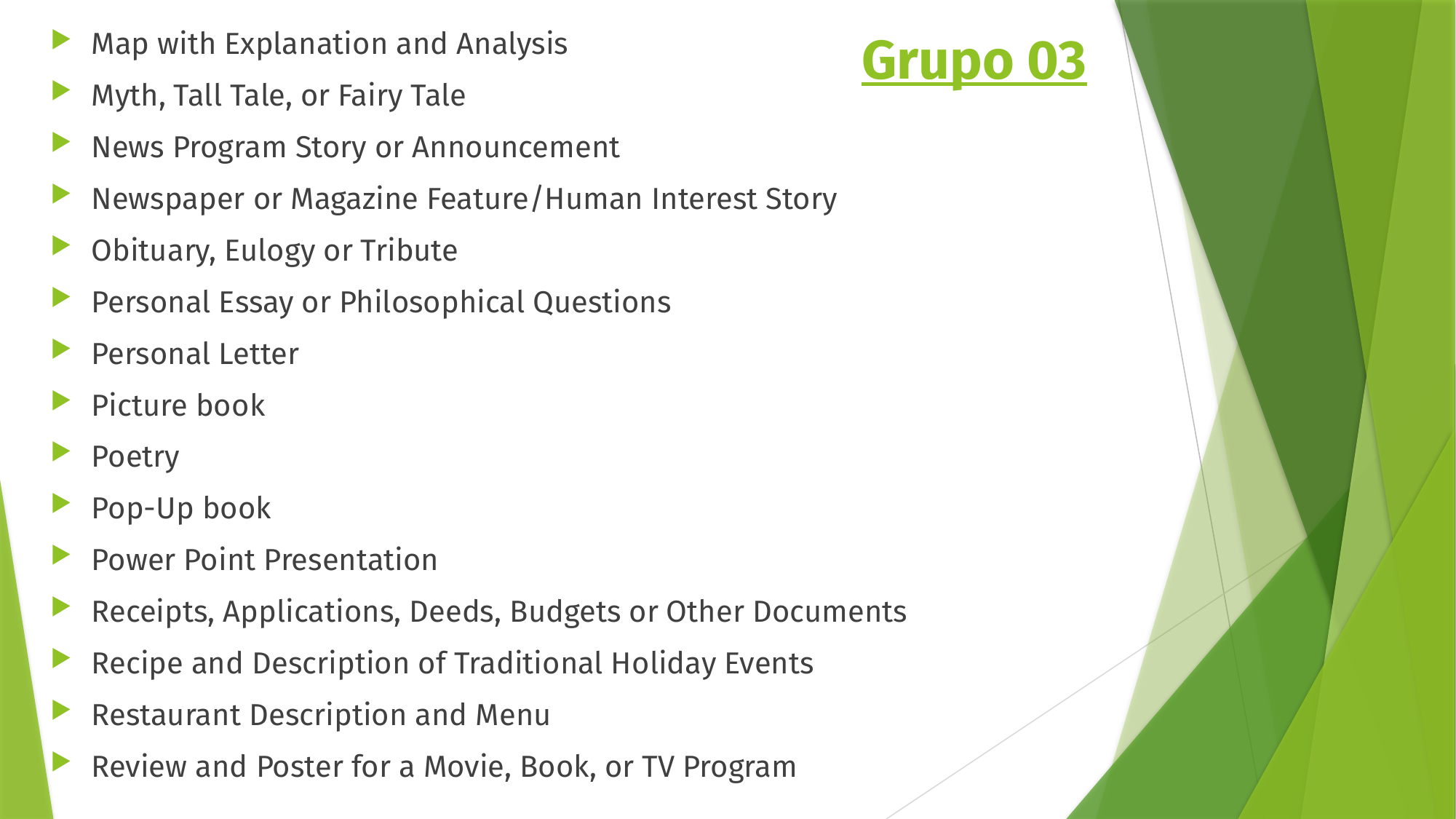

Map with Explanation and Analysis
Myth, Tall Tale, or Fairy Tale
News Program Story or Announcement
Newspaper or Magazine Feature/Human Interest Story
Obituary, Eulogy or Tribute
Personal Essay or Philosophical Questions
Personal Letter
Picture book
Poetry
Pop-Up book
Power Point Presentation
Receipts, Applications, Deeds, Budgets or Other Documents
Recipe and Description of Traditional Holiday Events
Restaurant Description and Menu
Review and Poster for a Movie, Book, or TV Program
# Grupo 03